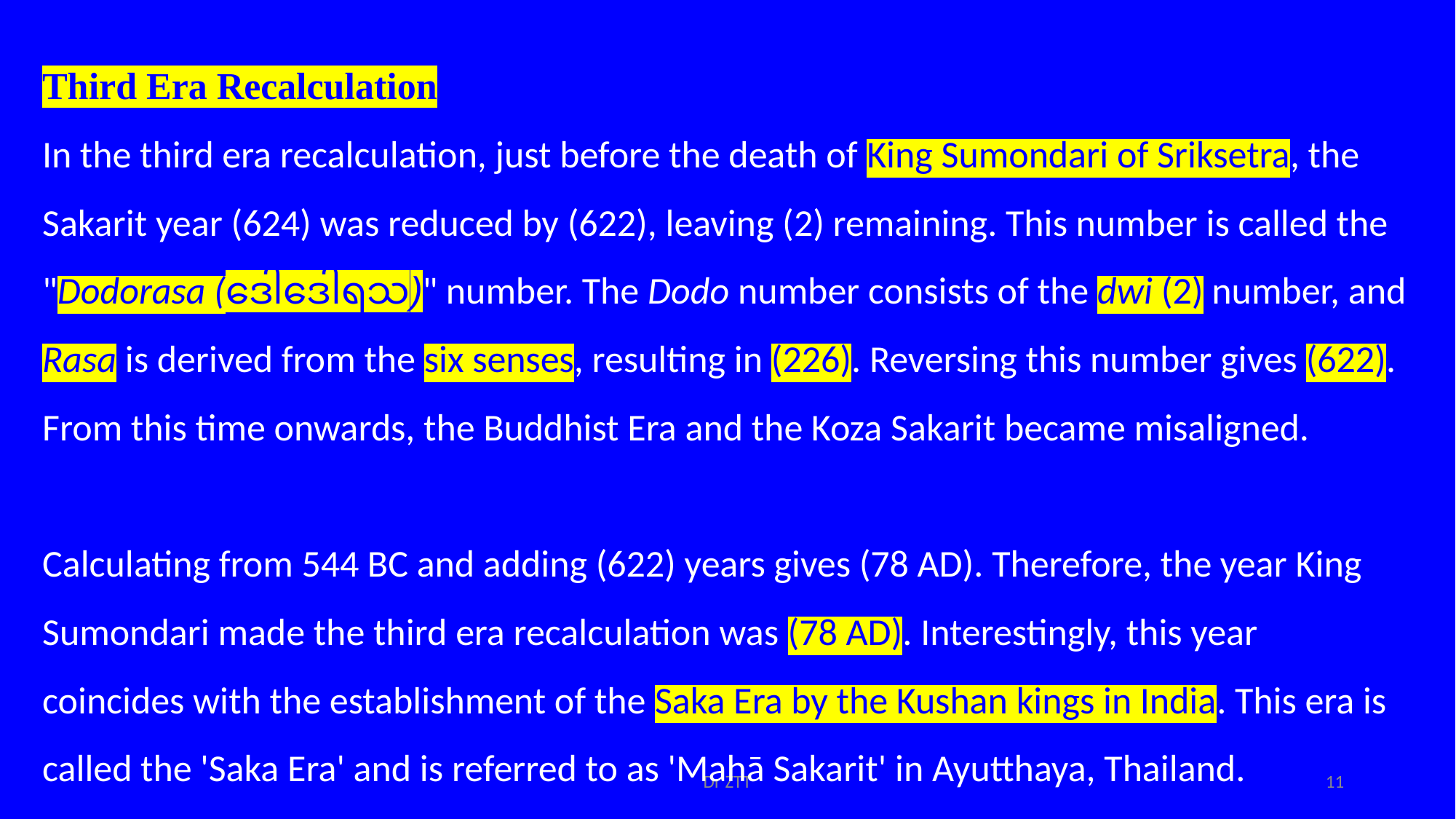

Third Era Recalculation
In the third era recalculation, just before the death of King Sumondari of Sriksetra, the Sakarit year (624) was reduced by (622), leaving (2) remaining. This number is called the "Dodorasa (ဒေါဒေါရသ)" number. The Dodo number consists of the dwi (2) number, and Rasa is derived from the six senses, resulting in (226). Reversing this number gives (622). From this time onwards, the Buddhist Era and the Koza Sakarit became misaligned.

Calculating from 544 BC and adding (622) years gives (78 AD). Therefore, the year King Sumondari made the third era recalculation was (78 AD). Interestingly, this year coincides with the establishment of the Saka Era by the Kushan kings in India. This era is called the 'Saka Era' and is referred to as 'Mahā Sakarit' in Ayutthaya, Thailand.
Dr ZTT
11